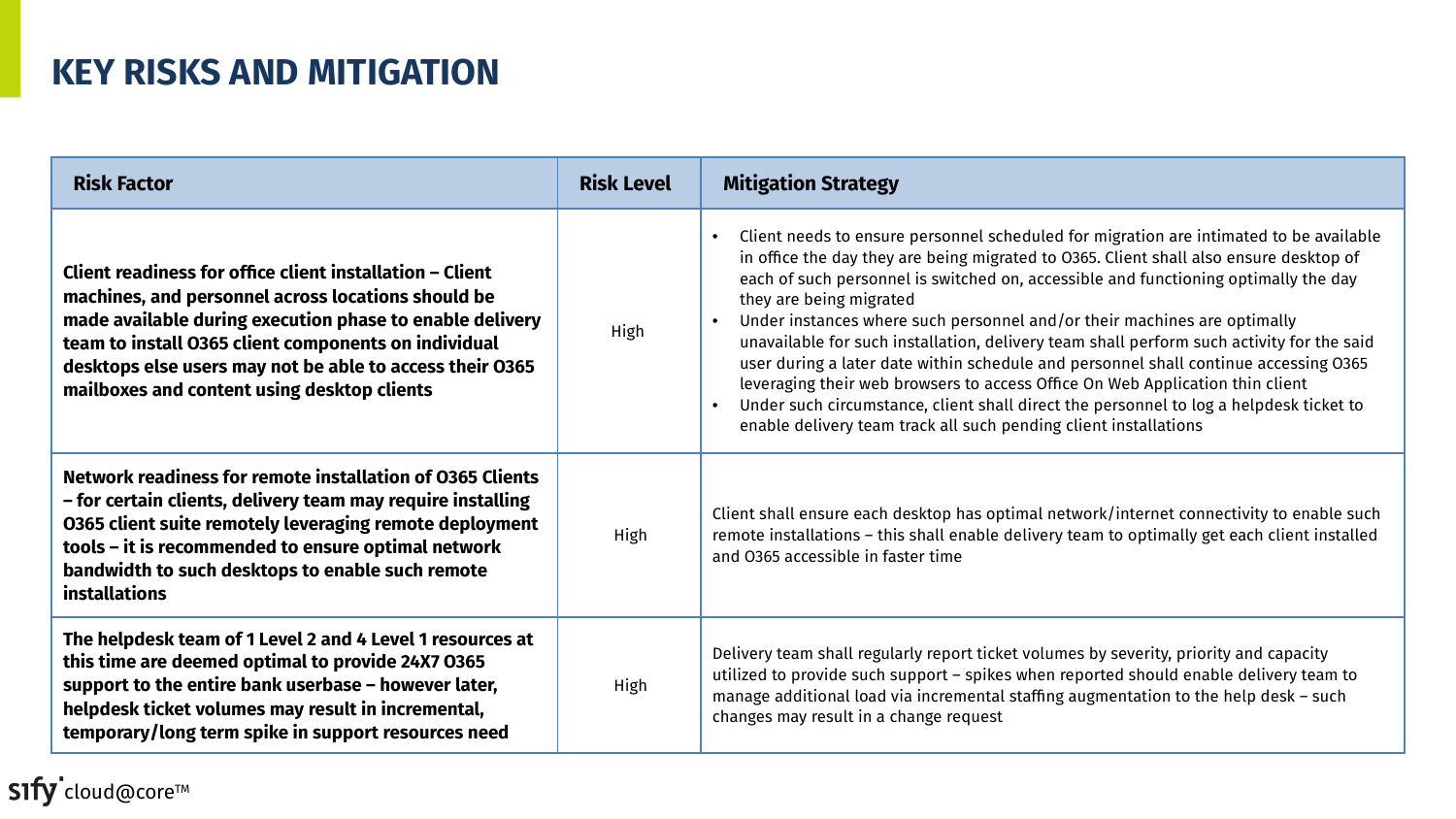

# Key Risks and Mitigation
| Risk Factor | Risk Level | Mitigation Strategy |
| --- | --- | --- |
| Client readiness for office client installation – Client machines, and personnel across locations should be made available during execution phase to enable delivery team to install O365 client components on individual desktops else users may not be able to access their O365 mailboxes and content using desktop clients | High | Client needs to ensure personnel scheduled for migration are intimated to be available in office the day they are being migrated to O365. Client shall also ensure desktop of each of such personnel is switched on, accessible and functioning optimally the day they are being migrated Under instances where such personnel and/or their machines are optimally unavailable for such installation, delivery team shall perform such activity for the said user during a later date within schedule and personnel shall continue accessing O365 leveraging their web browsers to access Office On Web Application thin client Under such circumstance, client shall direct the personnel to log a helpdesk ticket to enable delivery team track all such pending client installations |
| Network readiness for remote installation of O365 Clients – for certain clients, delivery team may require installing O365 client suite remotely leveraging remote deployment tools – it is recommended to ensure optimal network bandwidth to such desktops to enable such remote installations | High | Client shall ensure each desktop has optimal network/internet connectivity to enable such remote installations – this shall enable delivery team to optimally get each client installed and O365 accessible in faster time |
| The helpdesk team of 1 Level 2 and 4 Level 1 resources at this time are deemed optimal to provide 24X7 O365 support to the entire bank userbase – however later, helpdesk ticket volumes may result in incremental, temporary/long term spike in support resources need | High | Delivery team shall regularly report ticket volumes by severity, priority and capacity utilized to provide such support – spikes when reported should enable delivery team to manage additional load via incremental staffing augmentation to the help desk – such changes may result in a change request |